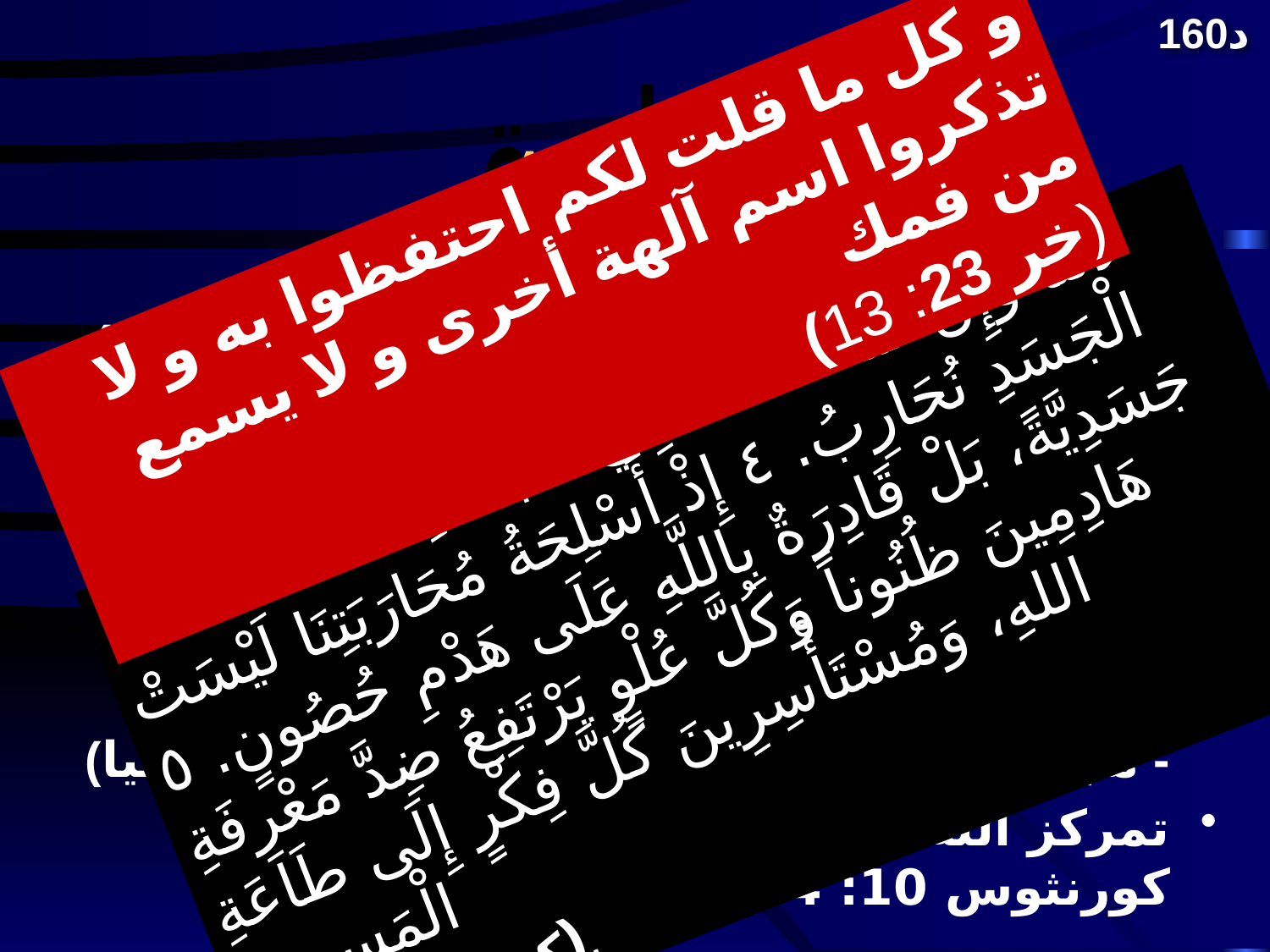

160د
# Application
التطبيق
و كل ما قلت لكم احتفظوا به و لا تذكروا اسم آلهة أخرى و لا يسمع من فمك
(خر 23: 13)
لقد تأثرت إسرائيل بالوثنية (مز 106: 34-42) لذلك اليوم يجب أن نحذر التوفيق بين المعتقدات.
 - كتاب تلوين للأطفال (الوجوه المتعددة للأم العظيمة - عشتاروث)
- قَسَم فتيات الكشافة (التقليل من التركيز على الله)
- مجلس الكنائس العالمي (صلاة للإلهة صوفيا)
تمركز الله مقابل التساهل في الذات (2 كورنثوس 10: 4-5)
لأَنَّنَا وَإِنْ كُنَّا نَسْلُكُ فِي الْجَسَدِ، لَسْنَا حَسَبَ الْجَسَدِ نُحَارِبُ. ٤ إِذْ أَسْلِحَةُ مُحَارَبَتِنَا لَيْسَتْ جَسَدِيَّةً، بَلْ قَادِرَةٌ بِاللَّهِ عَلَى هَدْمِ حُصُونٍ. ٥ هَادِمِينَ ظُنُوناً وَكُلَّ عُلْوٍ يَرْتَفِعُ ضِدَّ مَعْرِفَةِ اللهِ، وَمُسْتَأْسِرِينَ كُلَّ فِكْرٍ إِلَى طَاعَةِ الْمَسِيحِ،
(كورنثوس ١٠).